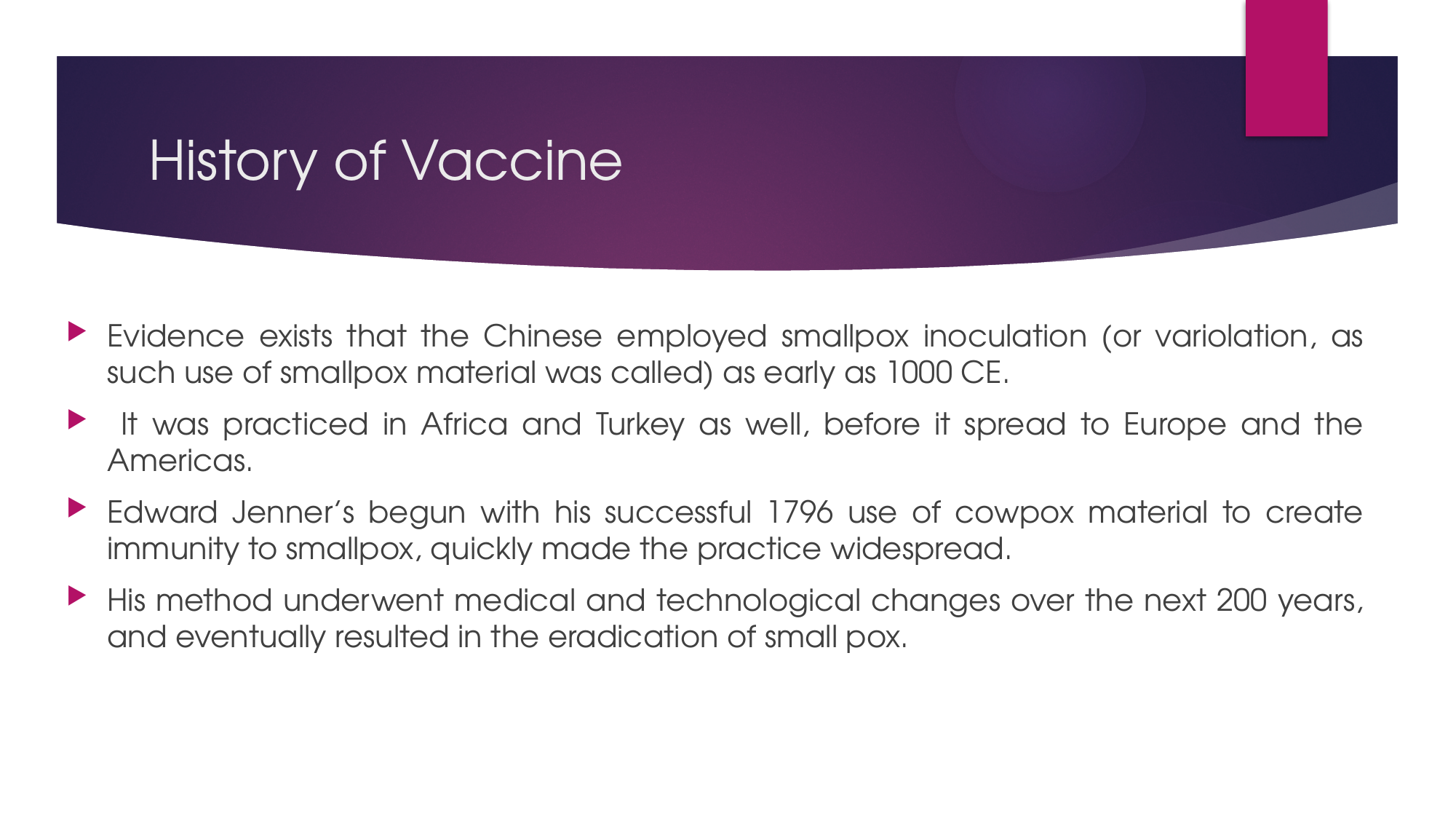

# History of Vaccine
Evidence exists that the Chinese employed smallpox inoculation (or variolation, as such use of smallpox material was called) as early as 1000 CE.
 It was practiced in Africa and Turkey as well, before it spread to Europe and the Americas.
Edward Jenner’s begun with his successful 1796 use of cowpox material to create immunity to smallpox, quickly made the practice widespread.
His method underwent medical and technological changes over the next 200 years, and eventually resulted in the eradication of small pox.